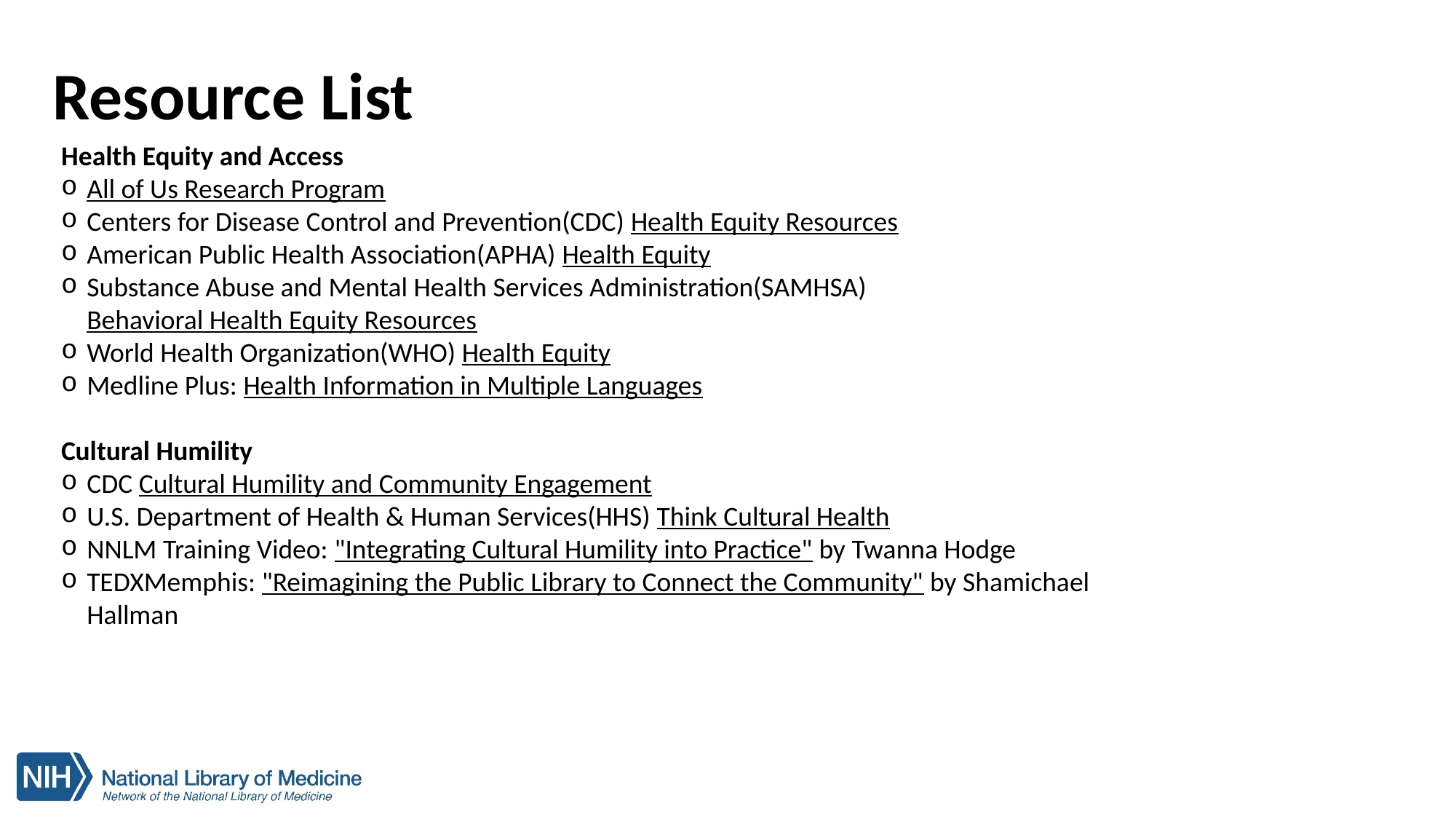

Resource List
Health Equity and Access
All of Us Research Program
Centers for Disease Control and Prevention(CDC) Health Equity Resources
American Public Health Association(APHA) Health Equity
Substance Abuse and Mental Health Services Administration(SAMHSA) Behavioral Health Equity Resources
World Health Organization(WHO) Health Equity
Medline Plus: Health Information in Multiple Languages

Cultural Humility
CDC Cultural Humility and Community Engagement
U.S. Department of Health & Human Services(HHS) Think Cultural Health
NNLM Training Video: "Integrating Cultural Humility into Practice" by Twanna Hodge
TEDXMemphis: "Reimagining the Public Library to Connect the Community" by Shamichael Hallman

57